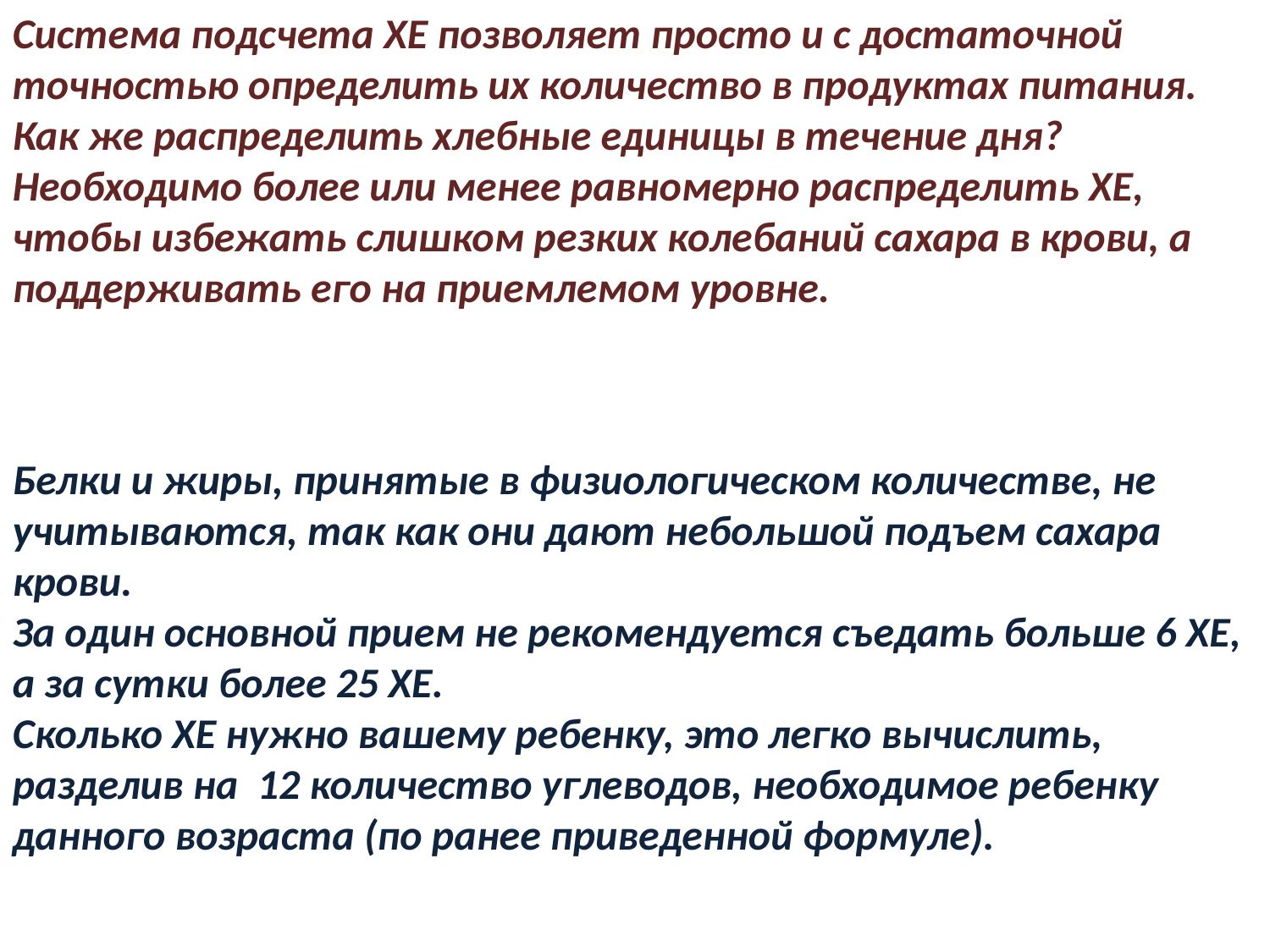

Система подсчета ХЕ позволяет просто и с достаточной точностью определить их количество в продуктах питания.
Как же распределить хлебные единицы в течение дня?
Необходимо более или менее равномерно распределить ХЕ, чтобы избежать слишком резких колебаний сахара в крови, а поддерживать его на приемлемом уровне.
Белки и жиры, принятые в физиологическом количестве, не учитываются, так как они дают небольшой подъем сахара крови.
За один основной прием не рекомендуется съедать больше 6 ХЕ, а за сутки более 25 ХЕ.
Сколько ХЕ нужно вашему ребенку, это легко вычислить, разделив на  12 количество углеводов, необходимое ребенку данного возраста (по ранее приведенной формуле).